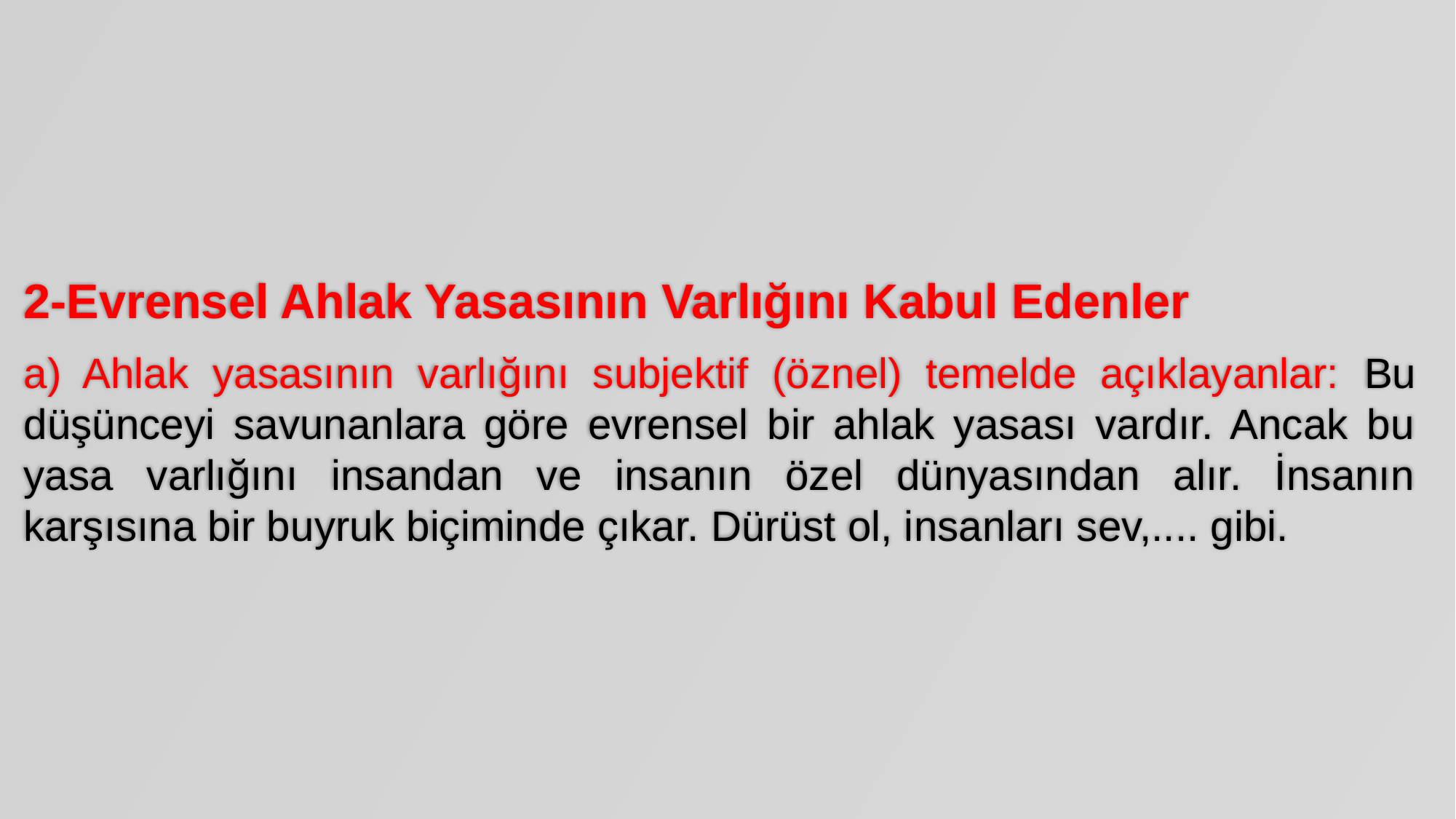

2-Evrensel Ahlak Yasasının Varlığını Kabul Edenler
a) Ahlak yasasının varlığını subjektif (öznel) temelde açıklayanlar: Bu düşünceyi savunanlara göre evrensel bir ahlak yasası vardır. Ancak bu yasa varlığını insandan ve insanın özel dünyasından alır. İnsanın karşısına bir buyruk biçiminde çıkar. Dürüst ol, insanları sev,.... gibi.